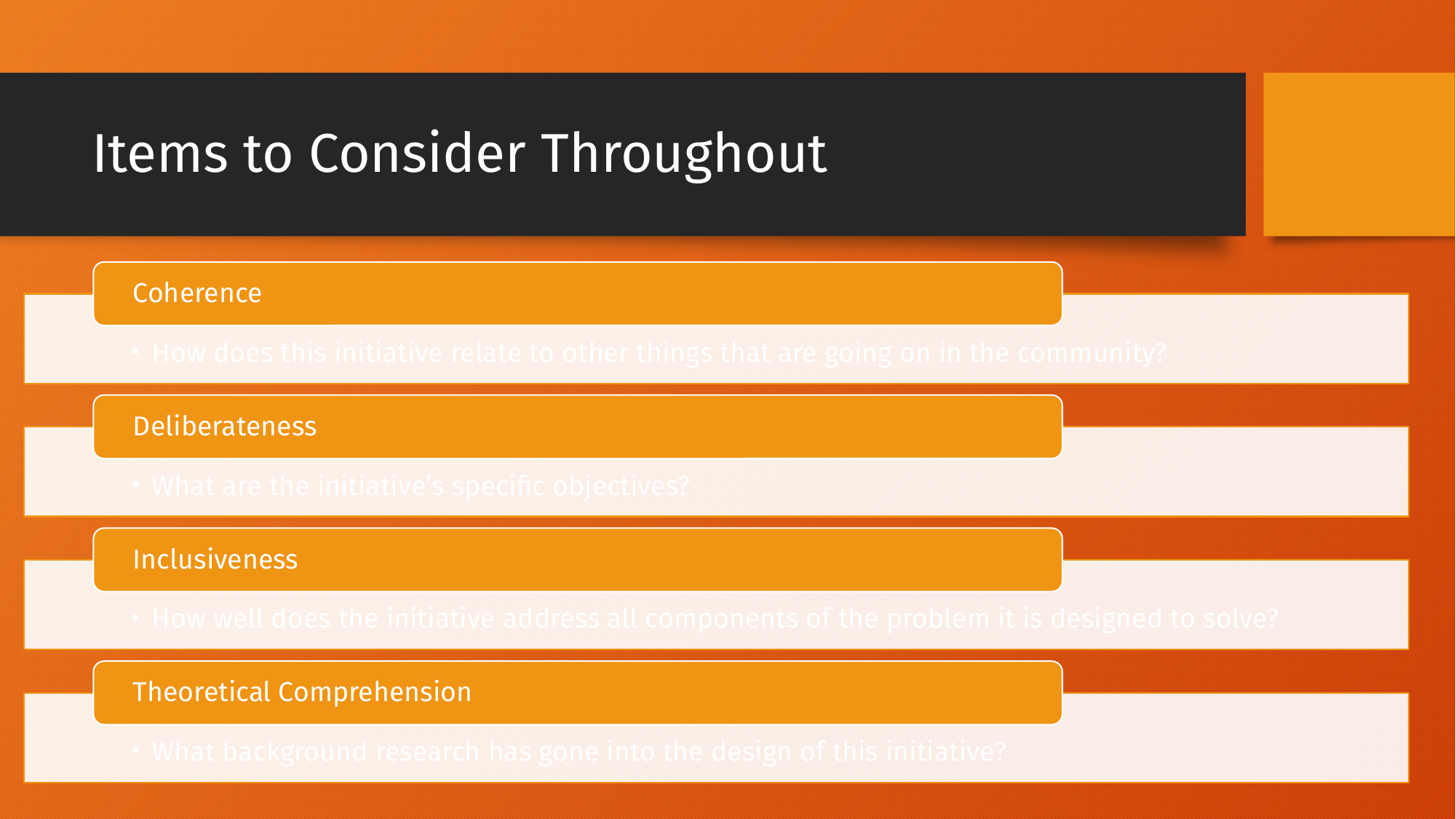

# Items to Consider Throughout

Coherence

How does this initiative relate to other things that are going on in the community?

Deliberateness

What are the initiative’s specific objectives?

Inclusiveness

How well does the initiative address all components of the problem it is designed to solve?

Theoretical Comprehension

What background research has gone into the design of this initiative?